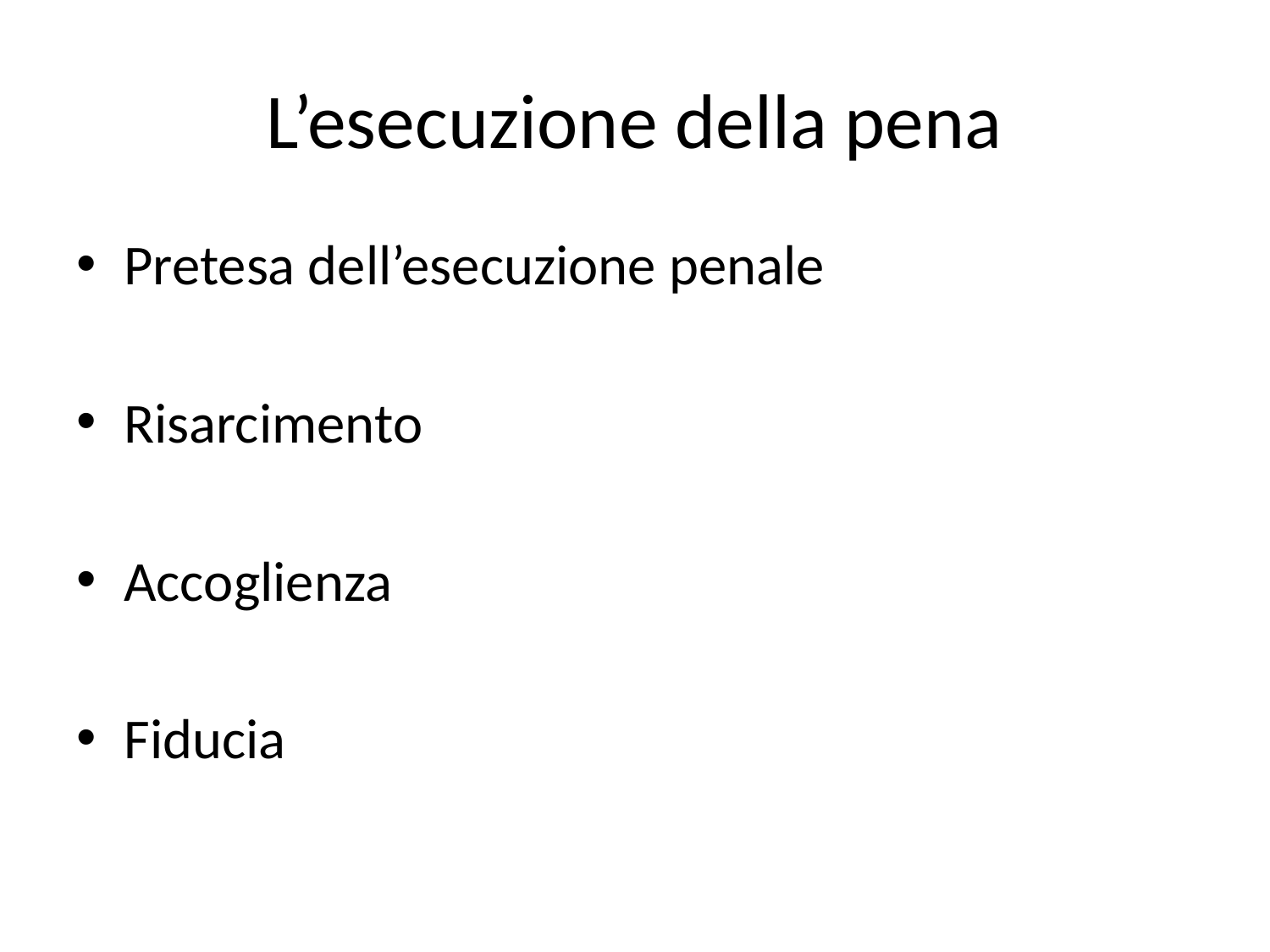

# L’esecuzione della pena
Pretesa dell’esecuzione penale

Risarcimento

Accoglienza

Fiducia